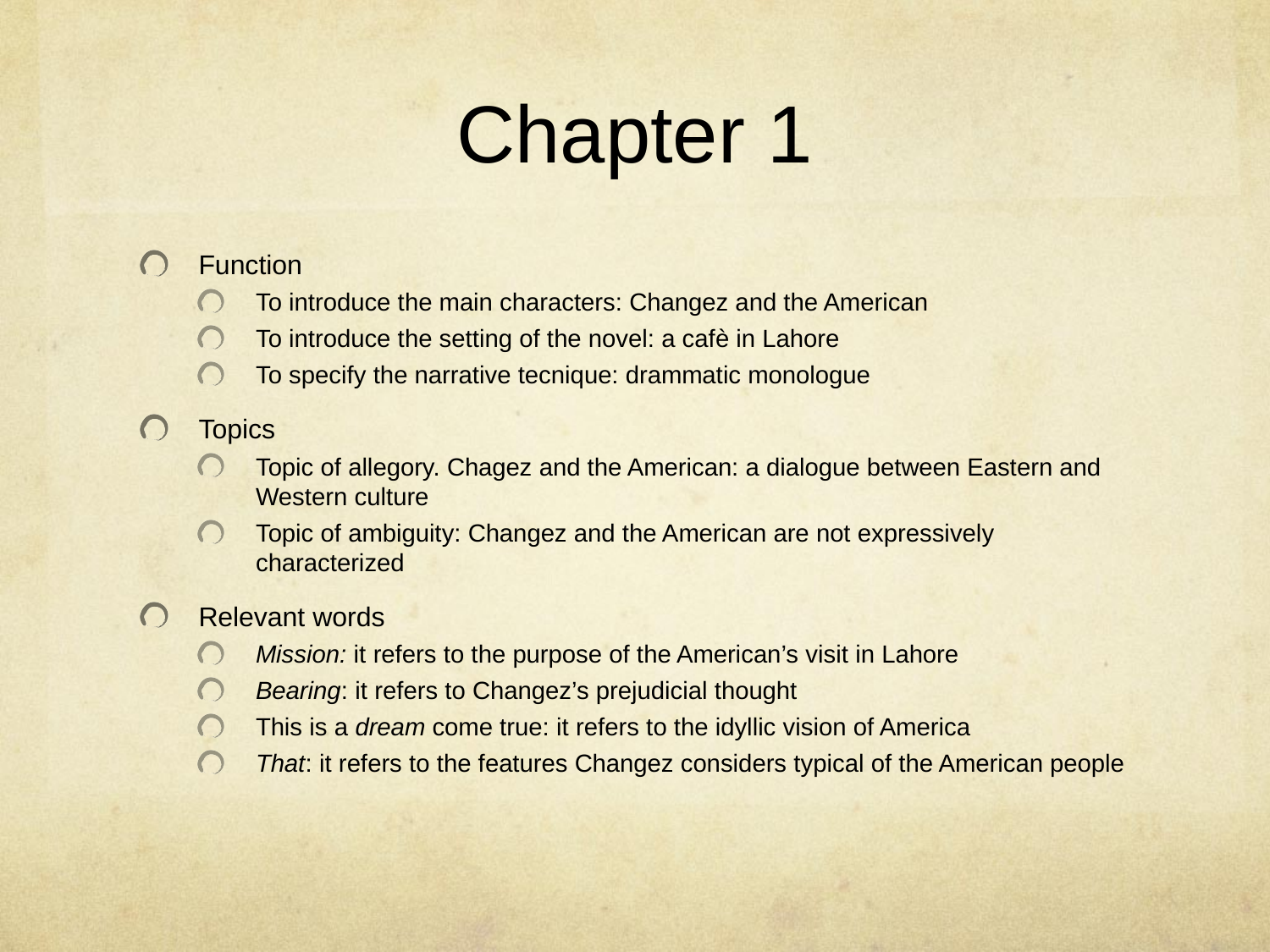

# Chapter 1
Function
To introduce the main characters: Changez and the American
To introduce the setting of the novel: a cafè in Lahore
To specify the narrative tecnique: drammatic monologue
Topics
Topic of allegory. Chagez and the American: a dialogue between Eastern and Western culture
Topic of ambiguity: Changez and the American are not expressively characterized
Relevant words
Mission: it refers to the purpose of the American’s visit in Lahore
Bearing: it refers to Changez’s prejudicial thought
This is a dream come true: it refers to the idyllic vision of America
That: it refers to the features Changez considers typical of the American people